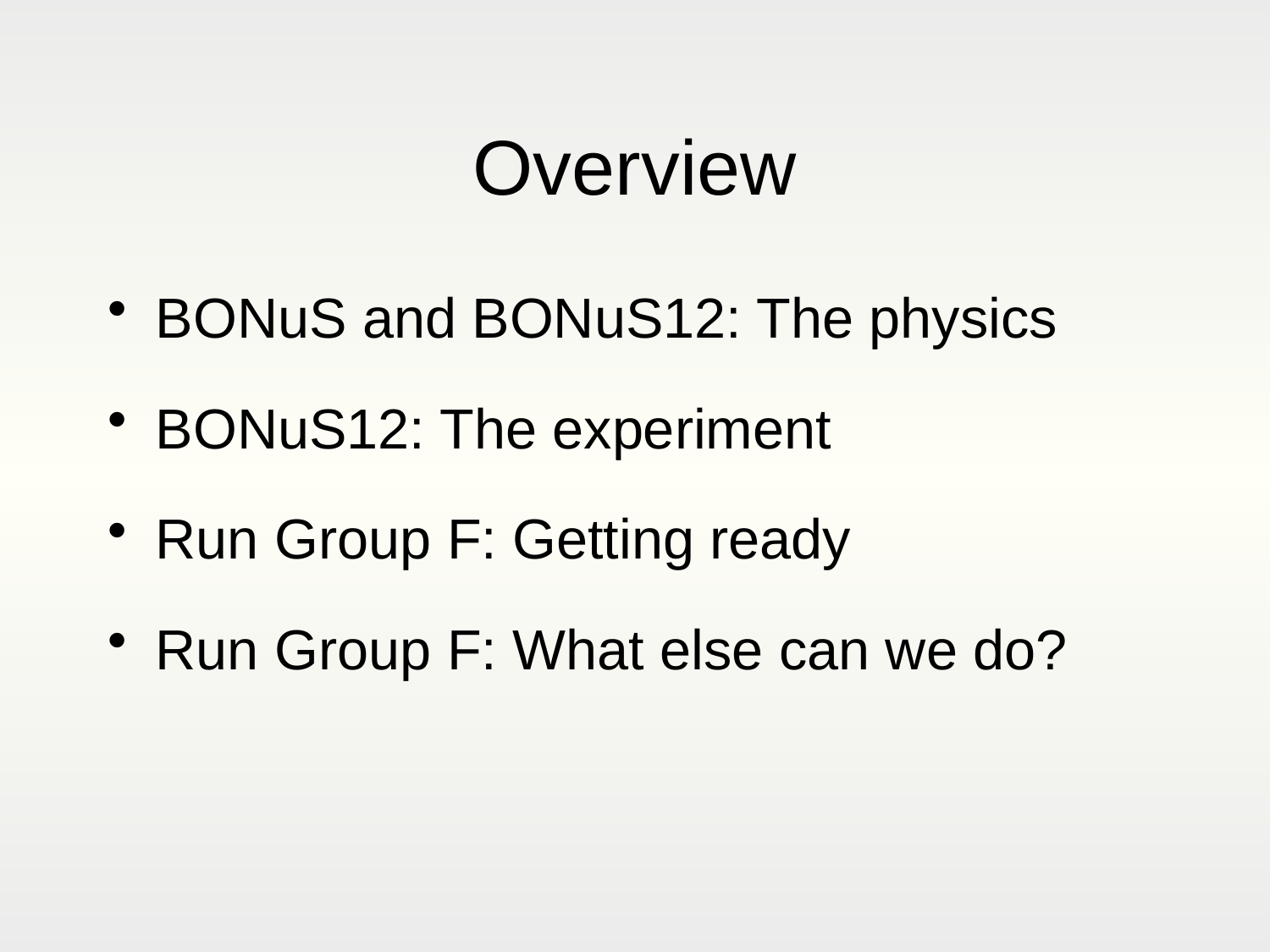

# Overview
BONuS and BONuS12: The physics
BONuS12: The experiment
Run Group F: Getting ready
Run Group F: What else can we do?